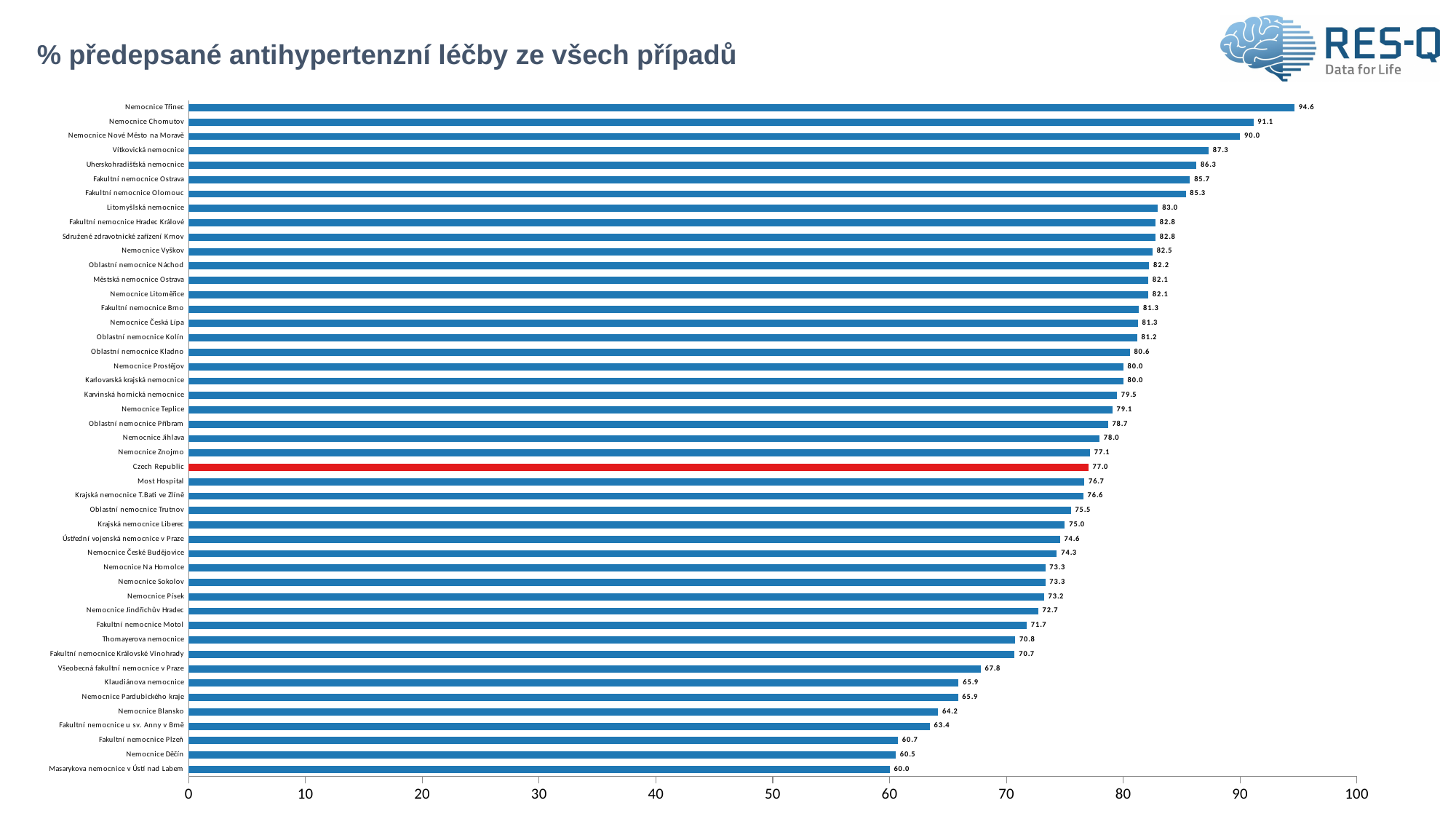

# % předepsané antihypertenzní léčby ze všech případů

### Chart

| Category | patients receiving antihypertensives |
|---|---|
| Masarykova nemocnice v Ústí nad Labem | 60.0 |
| Nemocnice Děčín | 60.526316 |
| Fakultní nemocnice Plzeň | 60.714286 |
| Fakultní nemocnice u sv. Anny v Brně | 63.44086 |
| Nemocnice Blansko | 64.150943 |
| Nemocnice Pardubického kraje | 65.853659 |
| Klaudiánova nemocnice | 65.909091 |
| Všeobecná fakultní nemocnice v Praze | 67.79661 |
| Fakultní nemocnice Královské Vinohrady | 70.707071 |
| Thomayerova nemocnice | 70.754717 |
| Fakultní nemocnice Motol | 71.73913 |
| Nemocnice Jindřichův Hradec | 72.727273 |
| Nemocnice Písek | 73.214286 |
| Nemocnice Sokolov | 73.333333 |
| Nemocnice Na Homolce | 73.333333 |
| Nemocnice České Budějovice | 74.31694 |
| Ústřední vojenská nemocnice v Praze | 74.576271 |
| Krajská nemocnice Liberec | 75.0 |
| Oblastní nemocnice Trutnov | 75.510204 |
| Krajská nemocnice T.Bati ve Zlíně | 76.576577 |
| Most Hospital | 76.666667 |
| Czech Republic | 77.013997 |
| Nemocnice Znojmo | 77.142857 |
| Nemocnice Jihlava | 77.966102 |
| Oblastní nemocnice Příbram | 78.688525 |
| Nemocnice Teplice | 79.069767 |
| Karvinská hornická nemocnice | 79.452055 |
| Karlovarská krajská nemocnice | 80.0 |
| Nemocnice Prostějov | 80.0 |
| Oblastní nemocnice Kladno | 80.555556 |
| Oblastní nemocnice Kolín | 81.176471 |
| Nemocnice Česká Lípa | 81.25 |
| Fakultní nemocnice Brno | 81.333333 |
| Nemocnice Litoměřice | 82.142857 |
| Městská nemocnice Ostrava | 82.142857 |
| Oblastní nemocnice Náchod | 82.222222 |
| Nemocnice Vyškov | 82.5 |
| Sdružené zdravotnické zařízení Krnov | 82.758621 |
| Fakultní nemocnice Hradec Králové | 82.758621 |
| Litomyšlská nemocnice | 82.978723 |
| Fakultní nemocnice Olomouc | 85.344828 |
| Fakultní nemocnice Ostrava | 85.714286 |
| Uherskohradišťská nemocnice | 86.25 |
| Vítkovická nemocnice | 87.301587 |
| Nemocnice Nové Město na Moravě | 90.0 |
| Nemocnice Chomutov | 91.139241 |
| Nemocnice Třinec | 94.642857 |